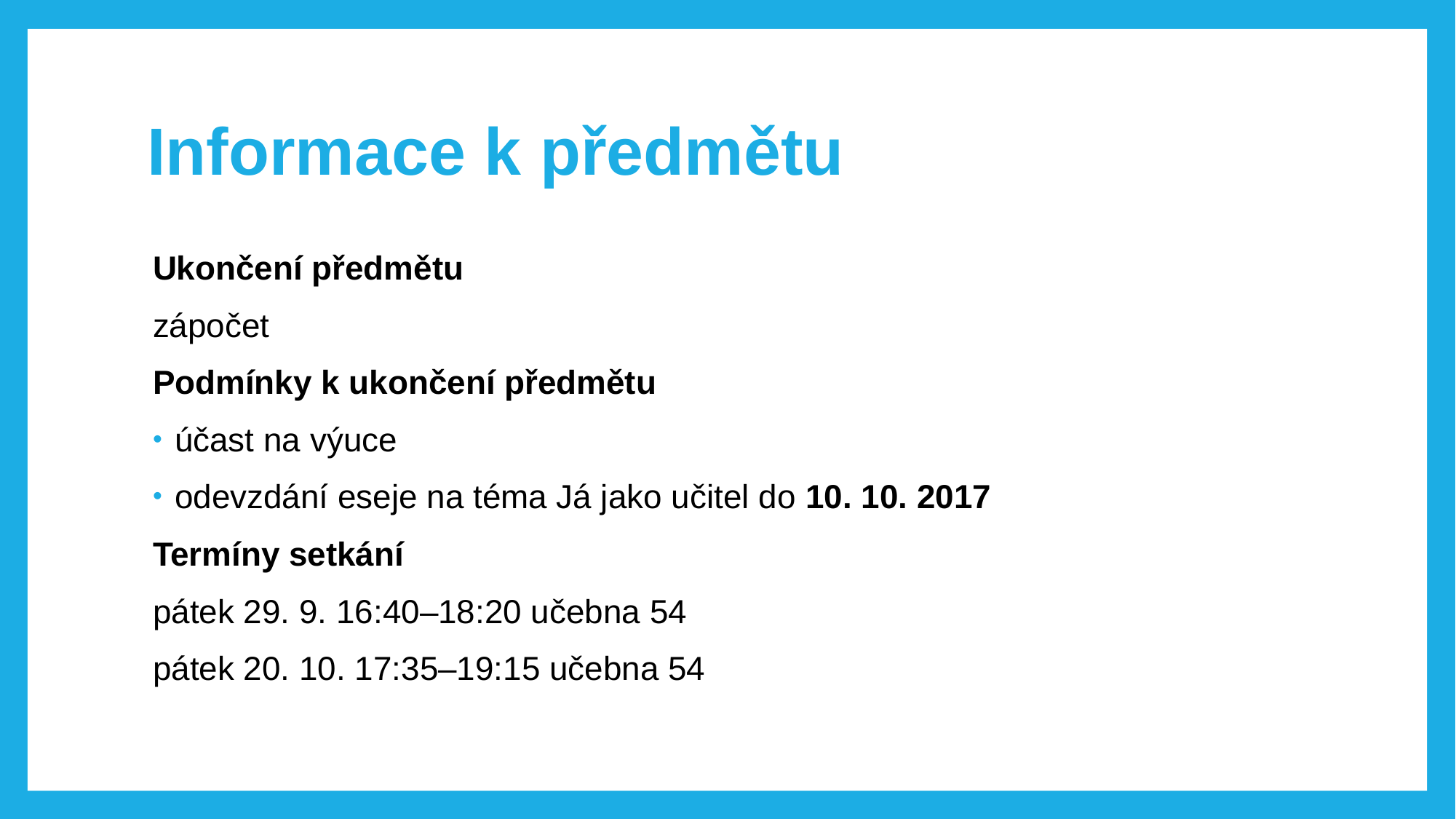

# Informace k předmětu
Ukončení předmětu
zápočet
Podmínky k ukončení předmětu
účast na výuce
odevzdání eseje na téma Já jako učitel do 10. 10. 2017
Termíny setkání
pátek 29. 9. 16:40–18:20 učebna 54
pátek 20. 10. 17:35–19:15 učebna 54